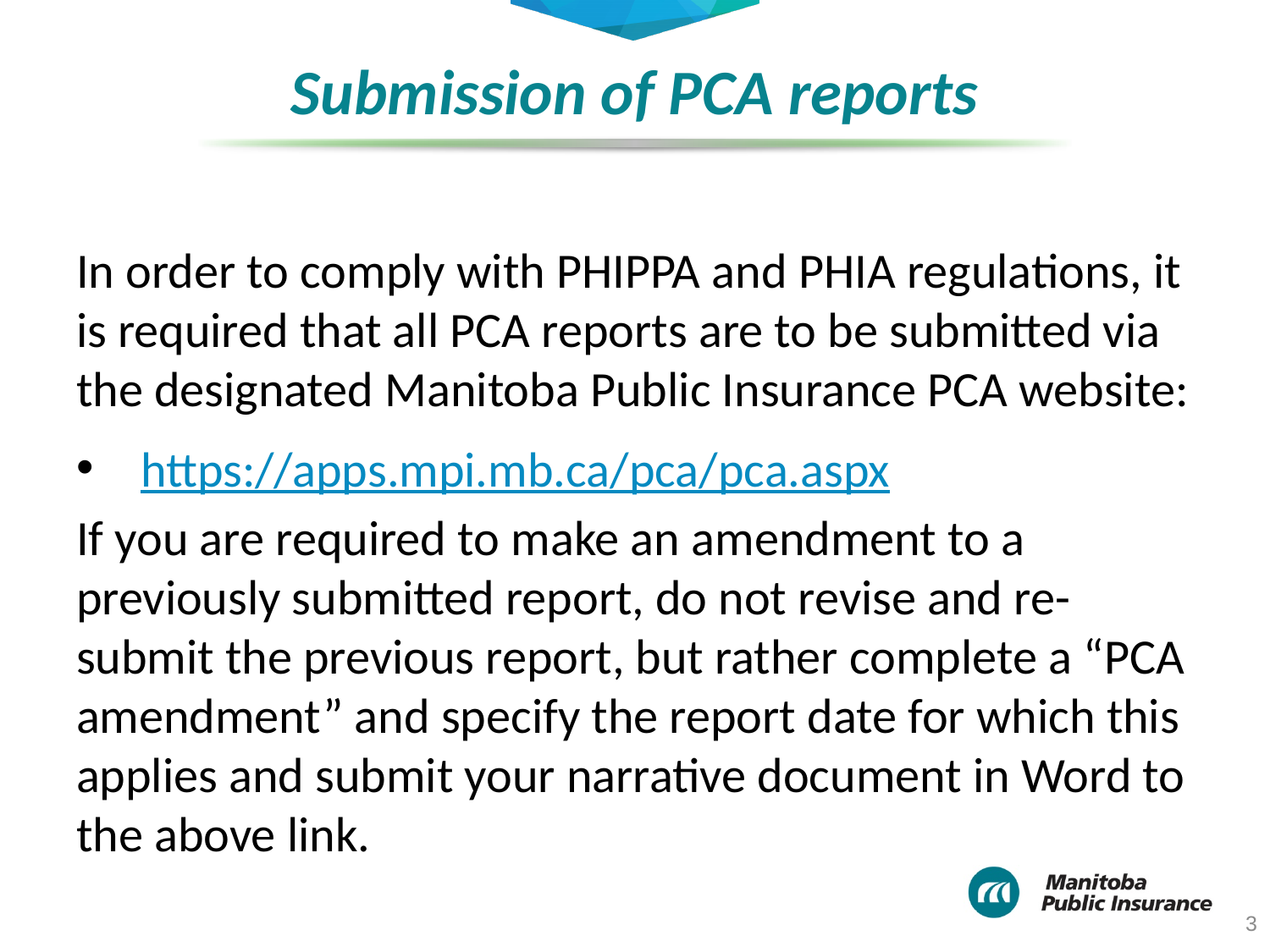

# Submission of PCA reports
In order to comply with PHIPPA and PHIA regulations, it is required that all PCA reports are to be submitted via the designated Manitoba Public Insurance PCA website:
https://apps.mpi.mb.ca/pca/pca.aspx
If you are required to make an amendment to a previously submitted report, do not revise and re-submit the previous report, but rather complete a “PCA amendment” and specify the report date for which this applies and submit your narrative document in Word to the above link.
3